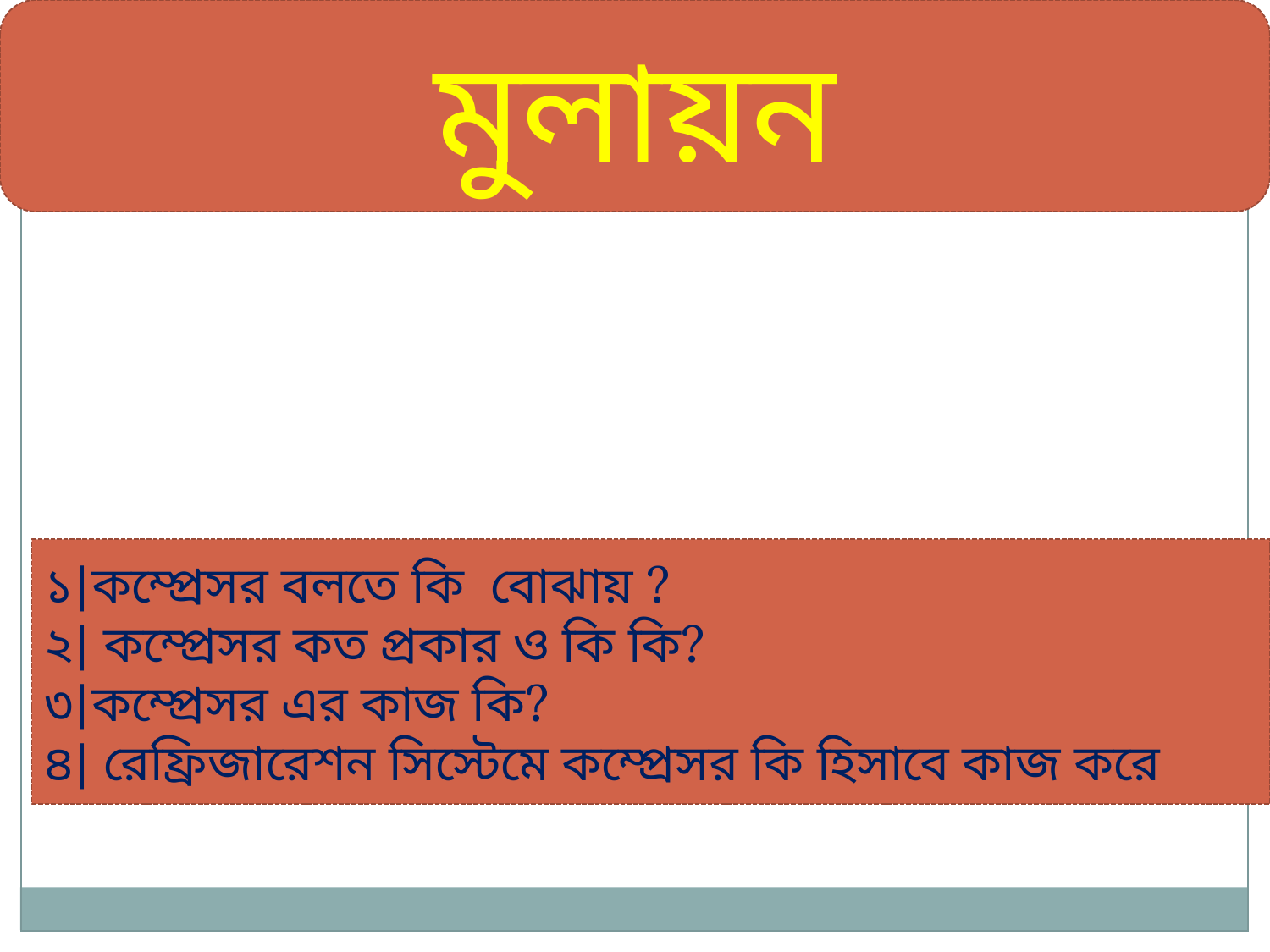

মুলায়ন
১|কম্প্রেসর বলতে কি  বোঝায় ?
২| কম্প্রেসর কত প্রকার ও কি কি?
৩|কম্প্রেসর এর কাজ কি?
৪| রেফ্রিজারেশন সিস্টেমে কম্প্রেসর কি হিসাবে কাজ করে